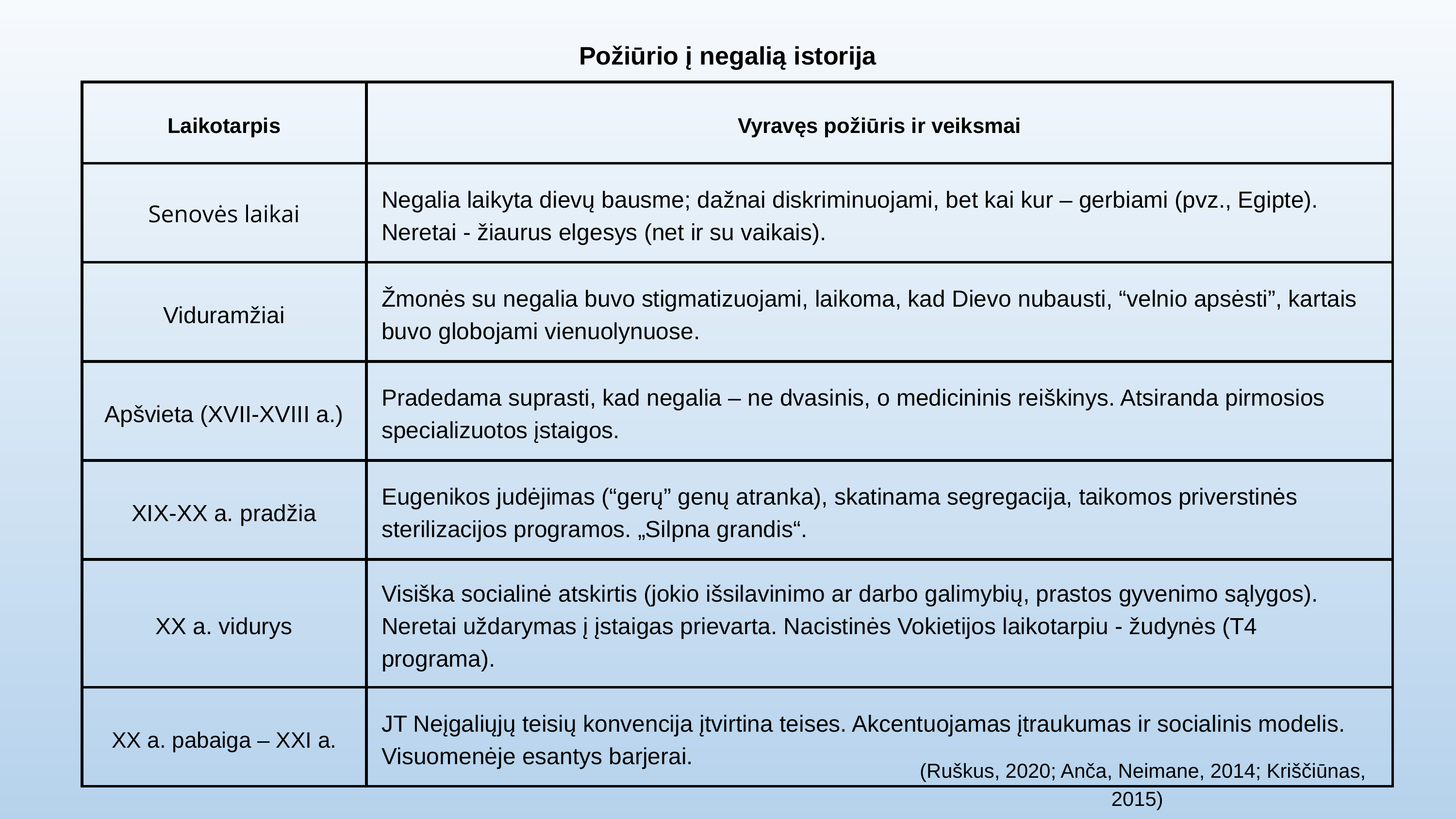

Požiūrio į negalią istorija
| Laikotarpis | Vyravęs požiūris ir veiksmai |
| --- | --- |
| Senovės laikai | Negalia laikyta dievų bausme; dažnai diskriminuojami, bet kai kur – gerbiami (pvz., Egipte). Neretai - žiaurus elgesys (net ir su vaikais). |
| Viduramžiai | Žmonės su negalia buvo stigmatizuojami, laikoma, kad Dievo nubausti, “velnio apsėsti”, kartais buvo globojami vienuolynuose. |
| Apšvieta (XVII-XVIII a.) | Pradedama suprasti, kad negalia – ne dvasinis, o medicininis reiškinys. Atsiranda pirmosios specializuotos įstaigos. |
| XIX-XX a. pradžia | Eugenikos judėjimas (“gerų” genų atranka), skatinama segregacija, taikomos priverstinės sterilizacijos programos. „Silpna grandis“. |
| XX a. vidurys | Visiška socialinė atskirtis (jokio išsilavinimo ar darbo galimybių, prastos gyvenimo sąlygos). Neretai uždarymas į įstaigas prievarta. Nacistinės Vokietijos laikotarpiu - žudynės (T4 programa). |
| XX a. pabaiga – XXI a. | JT Neįgaliųjų teisių konvencija įtvirtina teises. Akcentuojamas įtraukumas ir socialinis modelis. Visuomenėje esantys barjerai. |
(Ruškus, 2020; Anča, Neimane, 2014; Kriščiūnas, 2015)